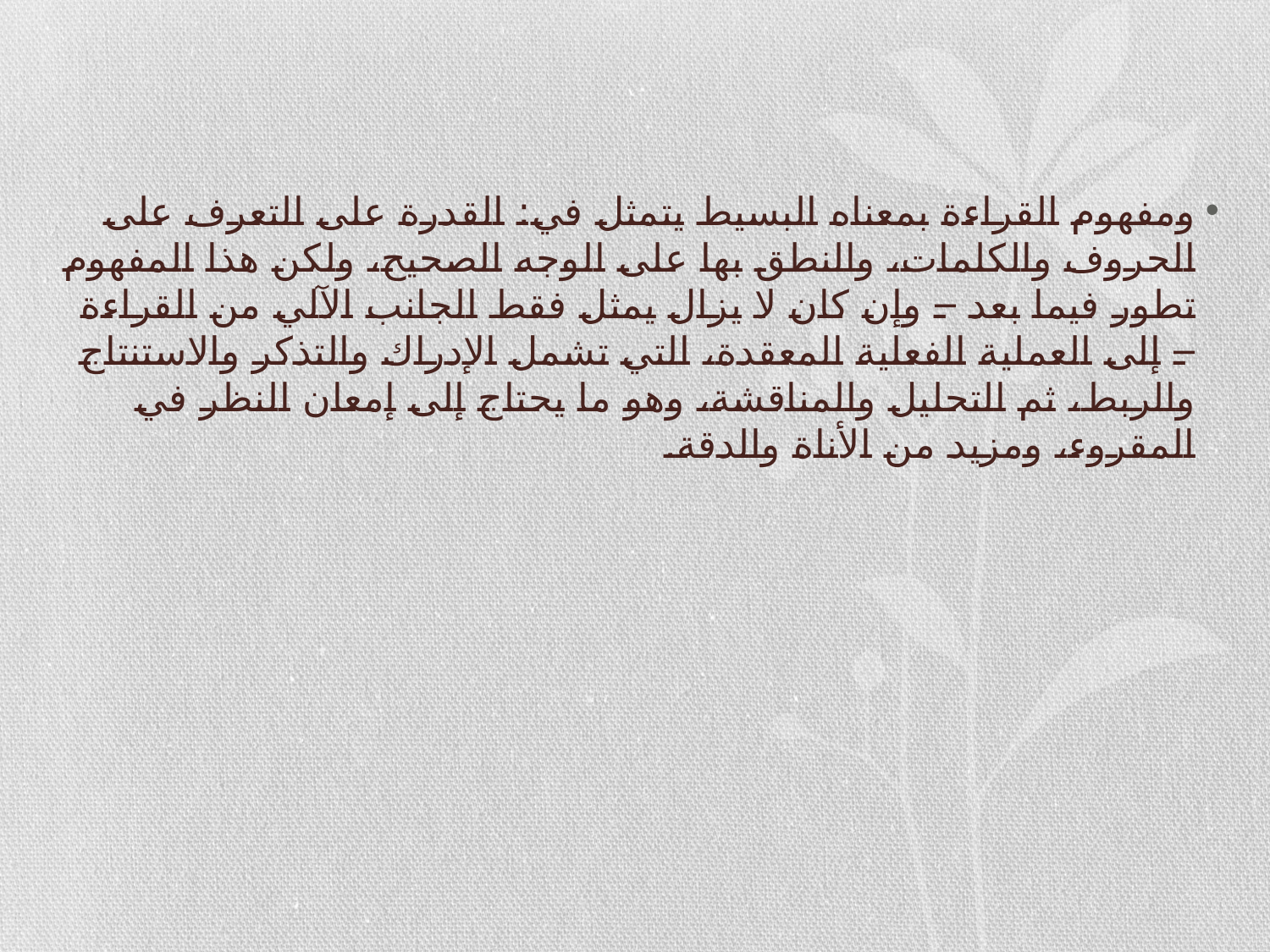

ومفهوم القراءة بمعناه البسيط يتمثل في: القدرة على التعرف على الحروف والكلمات، والنطق بها على الوجه الصحيح، ولكن هذا المفهوم تطور فيما بعد – وإن كان لا يزال يمثل فقط الجانب الآلي من القراءة – إلى العملية الفعلية المعقدة، التي تشمل الإدراك والتذكر والاستنتاج والربط، ثم التحليل والمناقشة، وهو ما يحتاج إلى إمعان النظر في المقروء، ومزيد من الأناة والدقة.